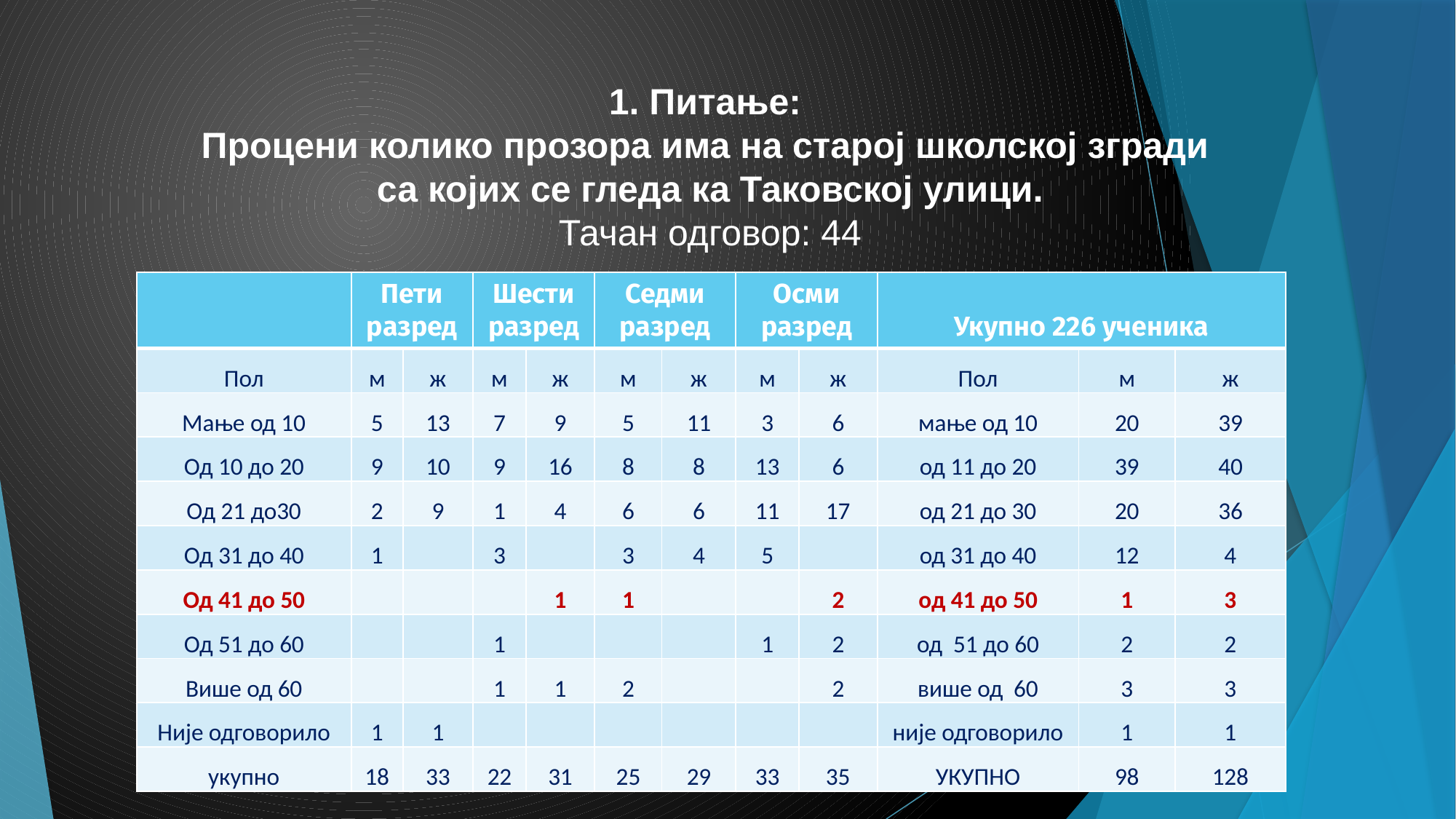

# 1. Питање: Процени колико прозора има на старој школској згради са којих се гледа ка Таковској улици. Тачан одговор: 44
|  | Пети разред |  | Шести разред |  | Седми разред |  | Осми разред |  | Укупно 226 ученика |  |  |
| --- | --- | --- | --- | --- | --- | --- | --- | --- | --- | --- | --- |
| Пол | м | ж | м | ж | м | ж | м | ж | Пол | м | ж |
| Мање од 10 | 5 | 13 | 7 | 9 | 5 | 11 | 3 | 6 | мање од 10 | 20 | 39 |
| Од 10 до 20 | 9 | 10 | 9 | 16 | 8 | 8 | 13 | 6 | од 11 до 20 | 39 | 40 |
| Од 21 до30 | 2 | 9 | 1 | 4 | 6 | 6 | 11 | 17 | од 21 до 30 | 20 | 36 |
| Од 31 до 40 | 1 |  | 3 |  | 3 | 4 | 5 |  | од 31 до 40 | 12 | 4 |
| Од 41 до 50 |  |  |  | 1 | 1 |  |  | 2 | од 41 до 50 | 1 | 3 |
| Од 51 до 60 |  |  | 1 |  |  |  | 1 | 2 | од 51 до 60 | 2 | 2 |
| Више од 60 |  |  | 1 | 1 | 2 |  |  | 2 | више од 60 | 3 | 3 |
| Није одговорило | 1 | 1 |  |  |  |  |  |  | није одговорило | 1 | 1 |
| укупно | 18 | 33 | 22 | 31 | 25 | 29 | 33 | 35 | УКУПНО | 98 | 128 |